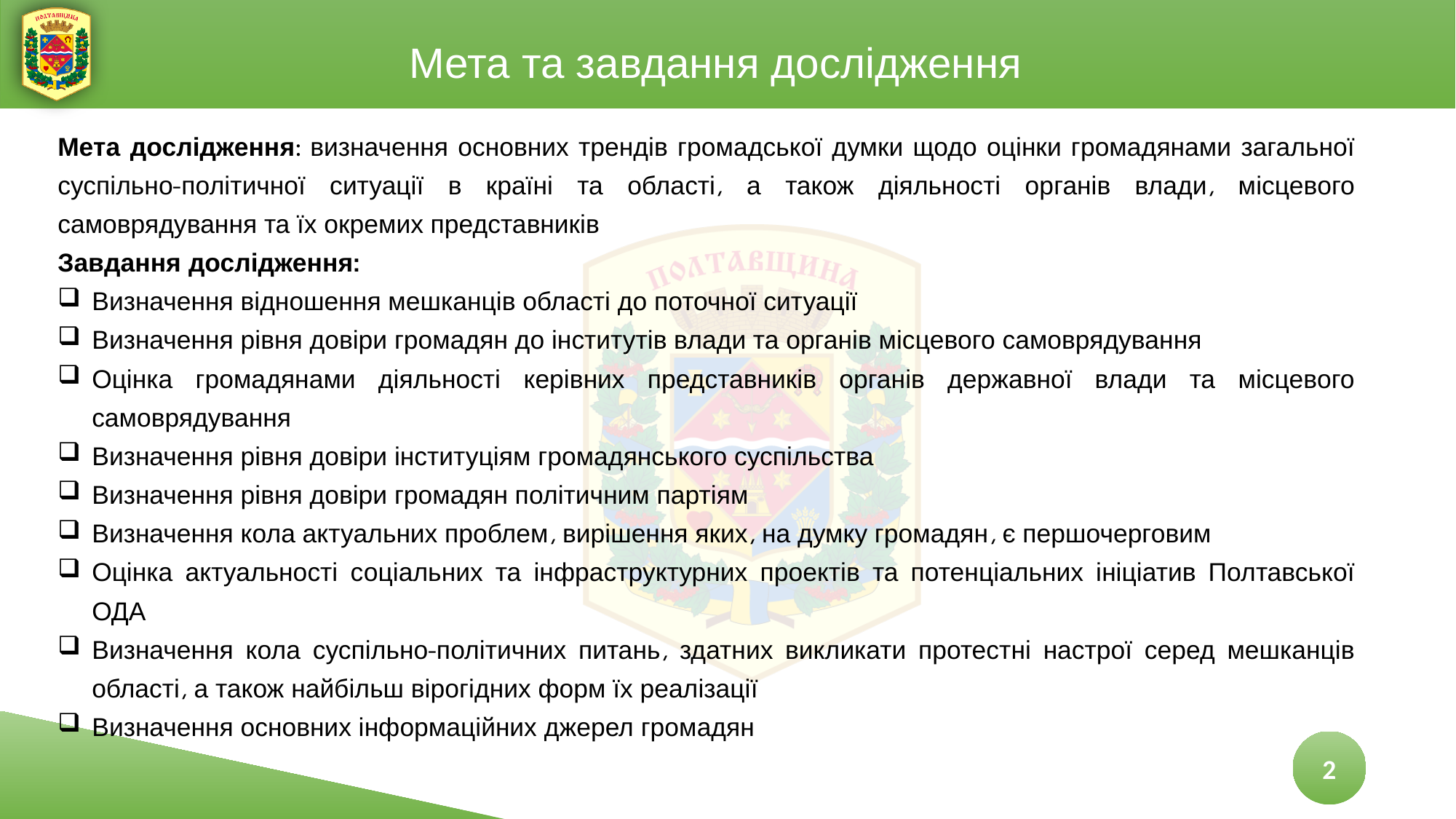

Мета та завдання дослідження
Мета дослідження: визначення основних трендів громадської думки щодо оцінки громадянами загальної суспільно-політичної ситуації в країні та області, а також діяльності органів влади, місцевого самоврядування та їх окремих представників
Завдання дослідження:
Визначення відношення мешканців області до поточної ситуації
Визначення рівня довіри громадян до інститутів влади та органів місцевого самоврядування
Оцінка громадянами діяльності керівних представників органів державної влади та місцевого самоврядування
Визначення рівня довіри інституціям громадянського суспільства
Визначення рівня довіри громадян політичним партіям
Визначення кола актуальних проблем, вирішення яких, на думку громадян, є першочерговим
Оцінка актуальності соціальних та інфраструктурних проектів та потенціальних ініціатив Полтавської ОДА
Визначення кола суспільно-політичних питань, здатних викликати протестні настрої серед мешканців області, а також найбільш вірогідних форм їх реалізації
Визначення основних інформаційних джерел громадян
2